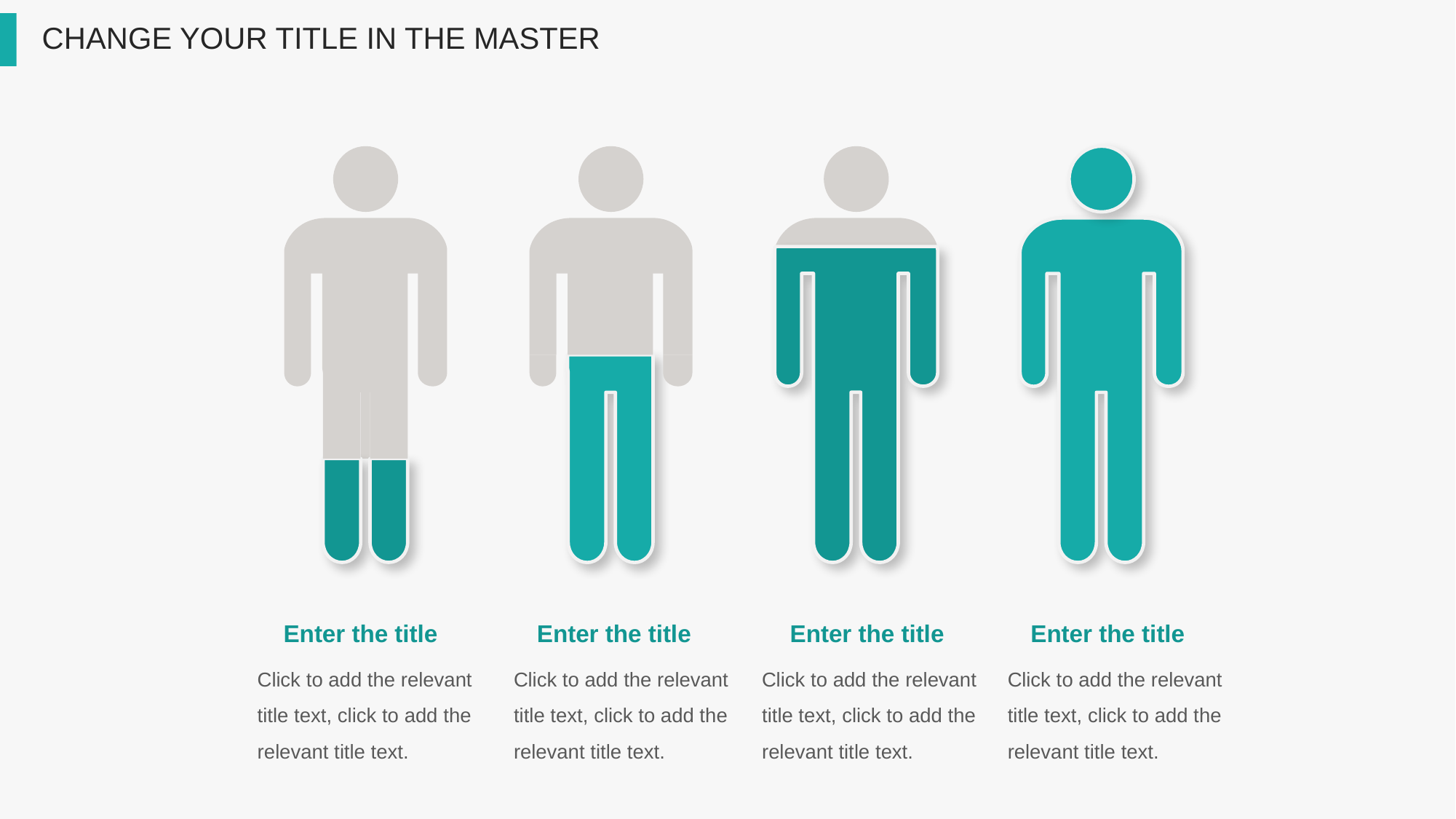

Enter the title
Enter the title
Enter the title
Enter the title
Click to add the relevant title text, click to add the relevant title text.
Click to add the relevant title text, click to add the relevant title text.
Click to add the relevant title text, click to add the relevant title text.
Click to add the relevant title text, click to add the relevant title text.